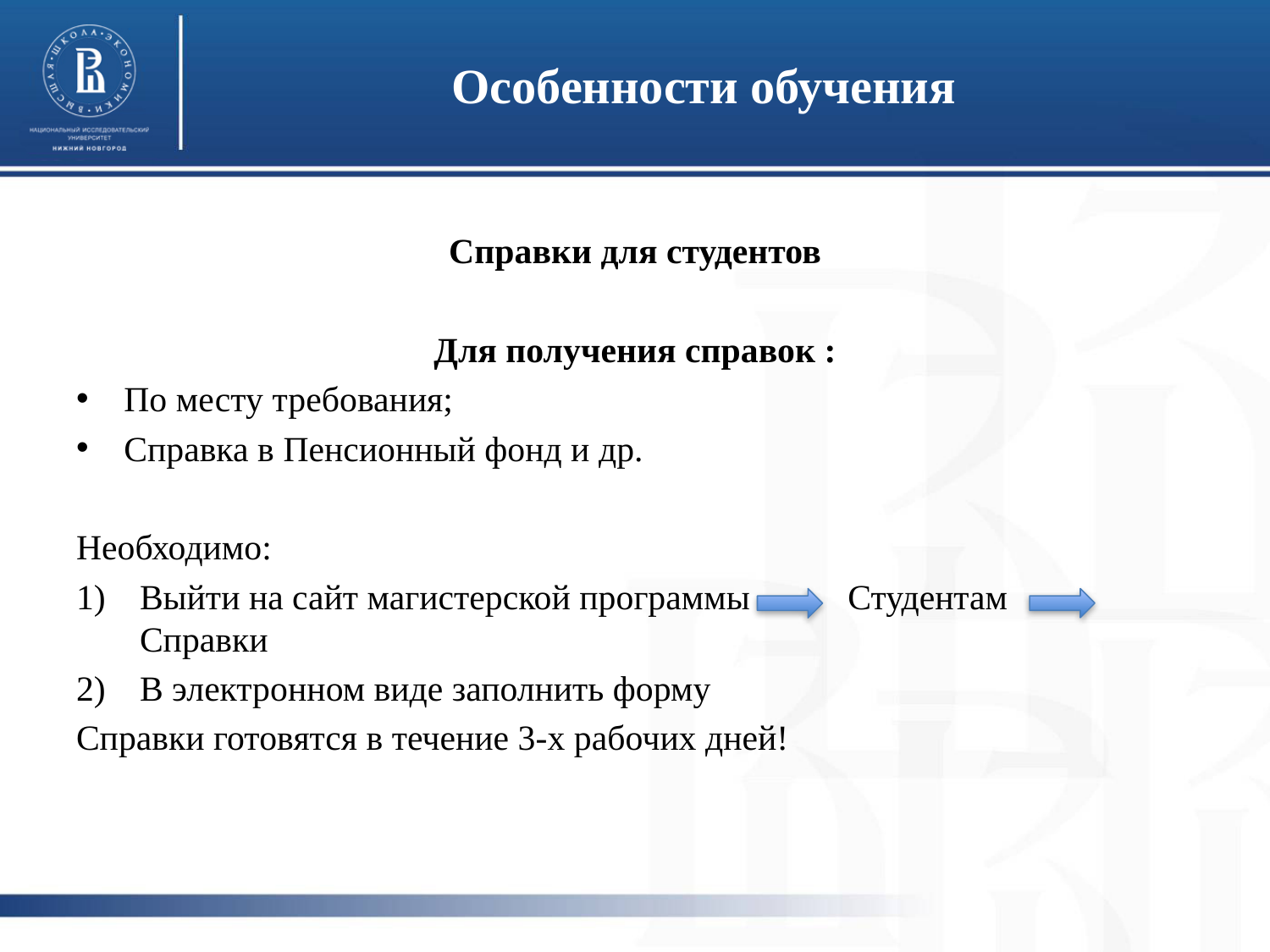

# Особенности обучения
Справки для студентов

Для получения справок :
По месту требования;
Справка в Пенсионный фонд и др.

Необходимо:
Выйти на сайт магистерской программы           Студентам           Справки
В электронном виде заполнить форму
Справки готовятся в течение 3-х рабочих дней!